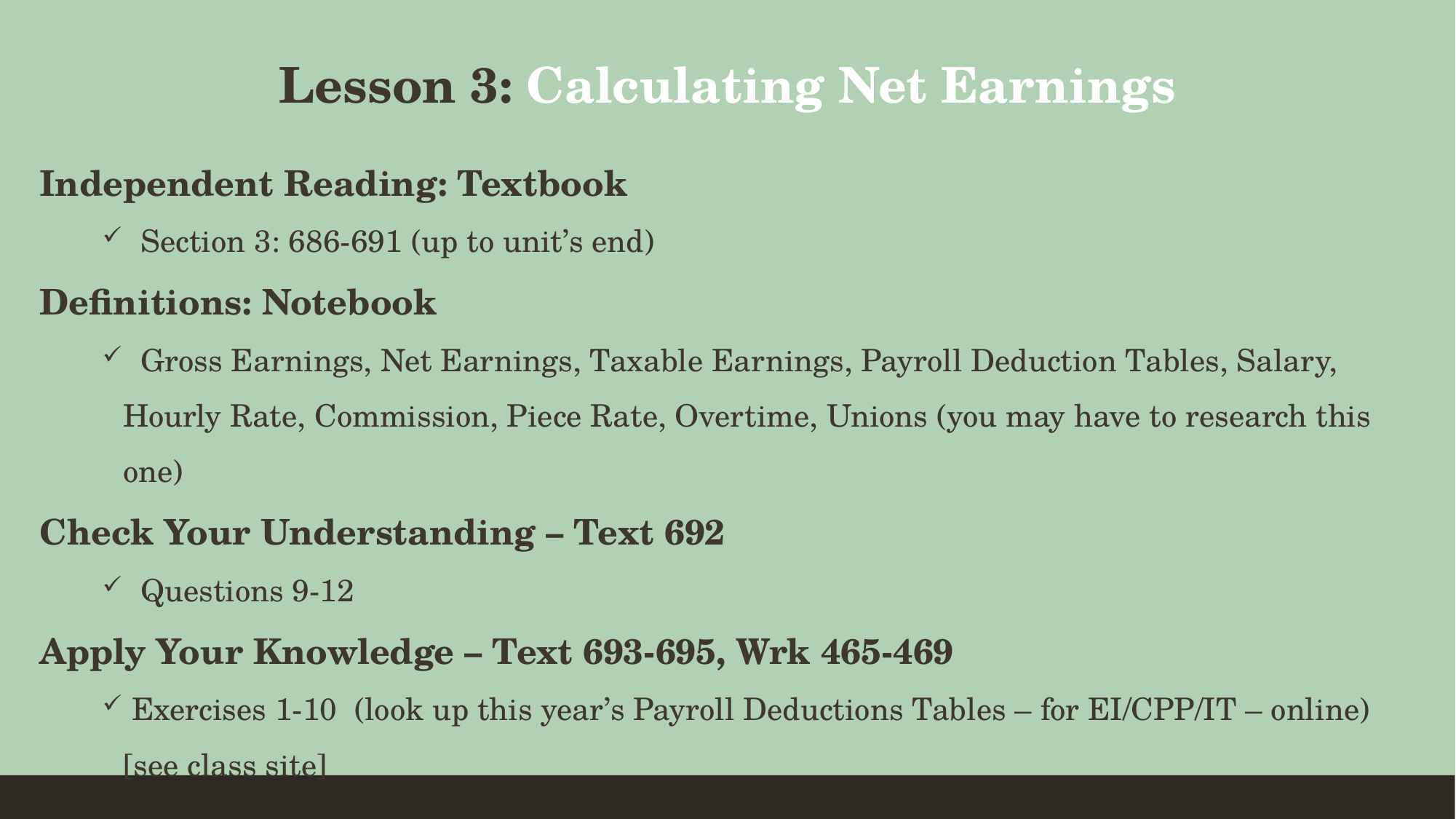

Lesson 3: Calculating Net Earnings
Independent Reading: Textbook
  Section 3: 686-691 (up to unit’s end)
Definitions: Notebook
  Gross Earnings, Net Earnings, Taxable Earnings, Payroll Deduction Tables, Salary, Hourly Rate, Commission, Piece Rate, Overtime, Unions (you may have to research this one)
Check Your Understanding – Text 692
  Questions 9-12
Apply Your Knowledge – Text 693-695, Wrk 465-469
 Exercises 1-10  (look up this year’s Payroll Deductions Tables – for EI/CPP/IT – online) [see class site]